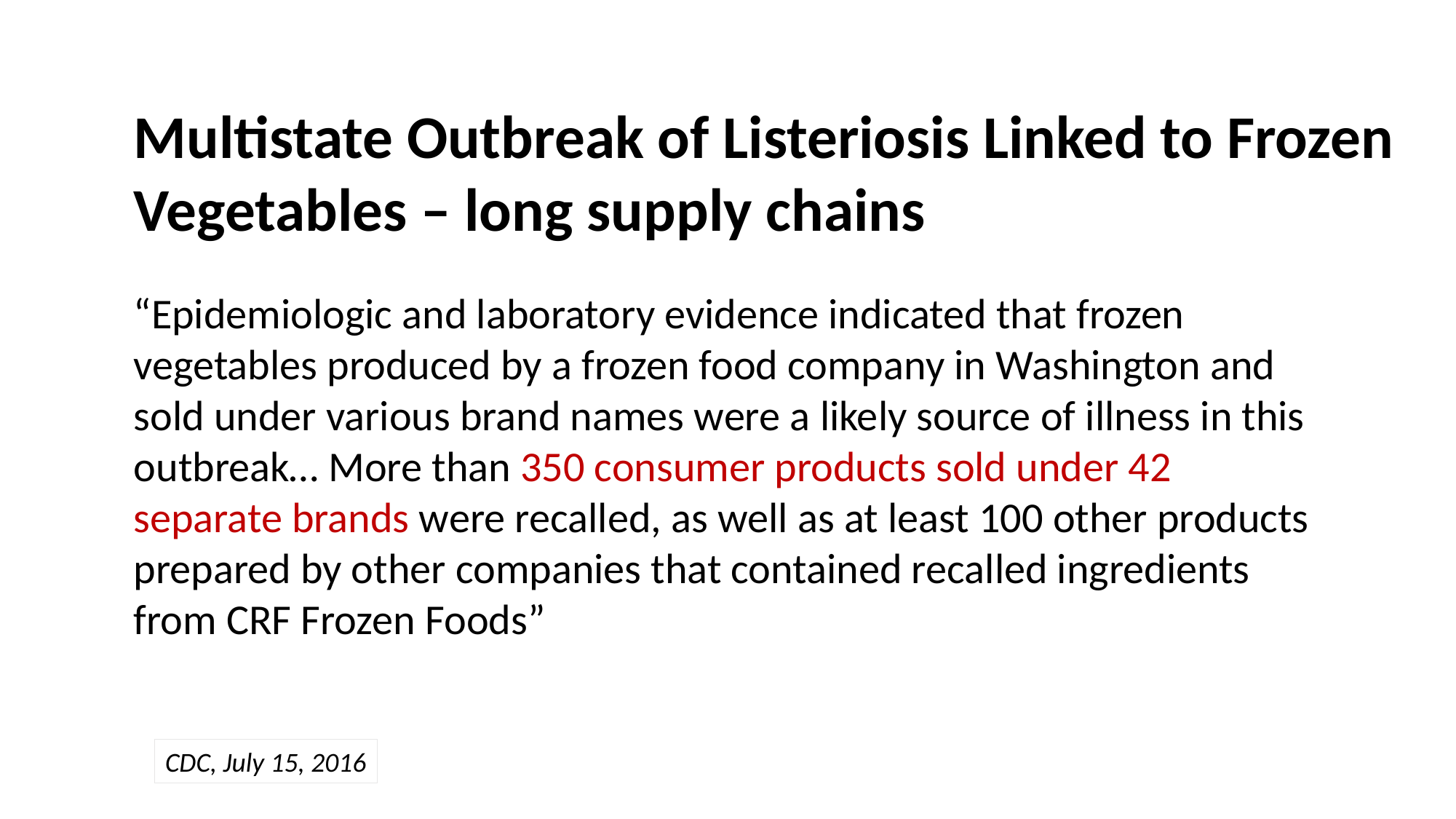

Multistate Outbreak of Listeriosis Linked to Frozen Vegetables – long supply chains
“Epidemiologic and laboratory evidence indicated that frozen vegetables produced by a frozen food company in Washington and sold under various brand names were a likely source of illness in this outbreak… More than 350 consumer products sold under 42 separate brands were recalled, as well as at least 100 other products prepared by other companies that contained recalled ingredients from CRF Frozen Foods”
CDC, July 15, 2016